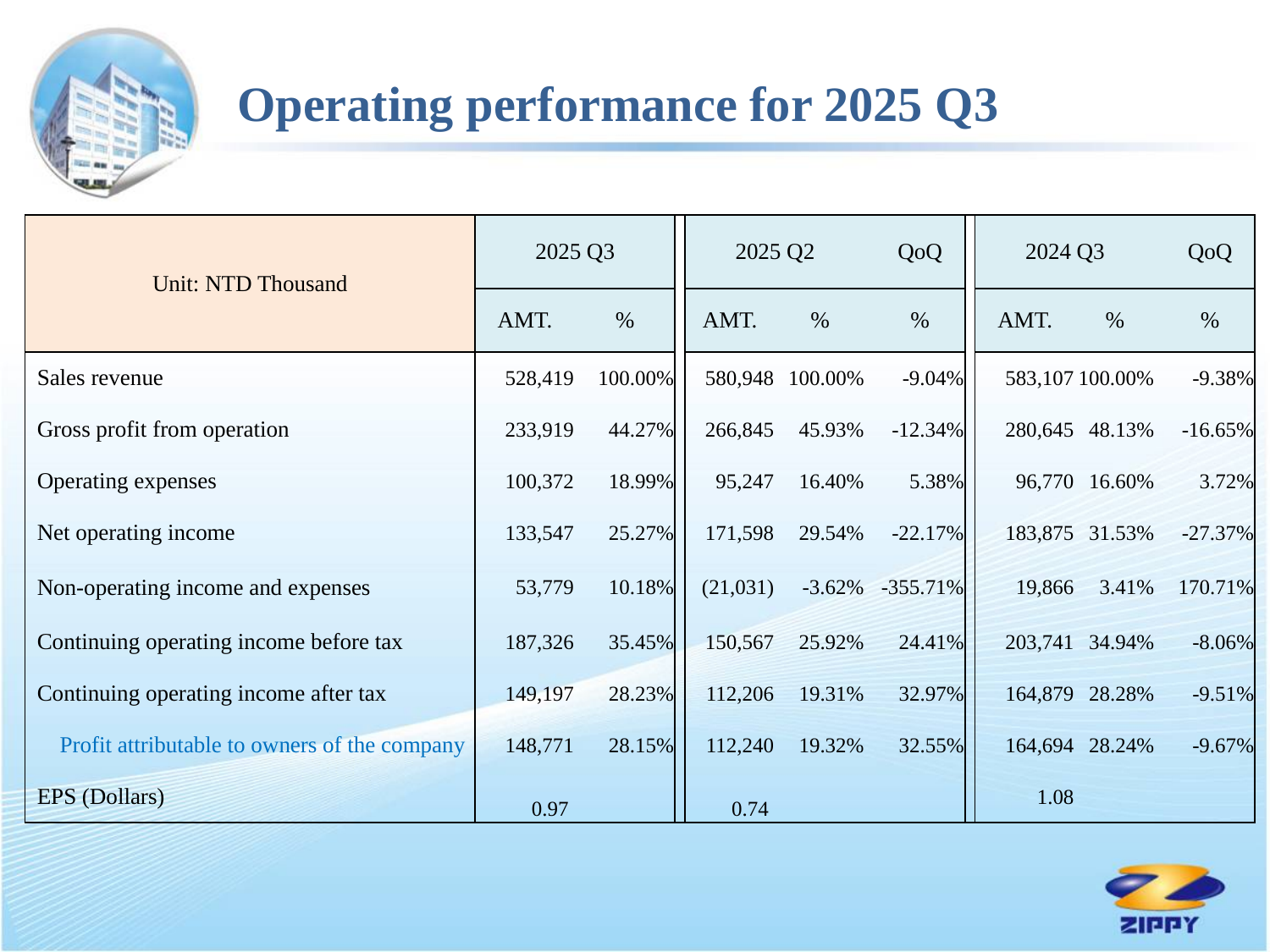

Operating performance for 2025 Q3
| Unit: NTD Thousand | 2025 Q3 |  |  | 2025 Q2 |  |  | QoQ |  | 2024 Q3 |  |  | QoQ |
| --- | --- | --- | --- | --- | --- | --- | --- | --- | --- | --- | --- | --- |
|  | AMT. | % |  | AMT. | % |  | % |  | AMT. | % |  | % |
| Sales revenue | 528,419 | 100.00% |  | 580,948 | 100.00% |  | -9.04% |  | 583,107 | 100.00% |  | -9.38% |
| Gross profit from operation | 233,919 | 44.27% |  | 266,845 | 45.93% |  | -12.34% |  | 280,645 | 48.13% |  | -16.65% |
| Operating expenses | 100,372 | 18.99% |  | 95,247 | 16.40% |  | 5.38% |  | 96,770 | 16.60% |  | 3.72% |
| Net operating income | 133,547 | 25.27% |  | 171,598 | 29.54% |  | -22.17% |  | 183,875 | 31.53% |  | -27.37% |
| Non-operating income and expenses | 53,779 | 10.18% |  | (21,031) | -3.62% |  | -355.71% |  | 19,866 | 3.41% |  | 170.71% |
| Continuing operating income before tax | 187,326 | 35.45% |  | 150,567 | 25.92% |  | 24.41% |  | 203,741 | 34.94% |  | -8.06% |
| Continuing operating income after tax | 149,197 | 28.23% |  | 112,206 | 19.31% |  | 32.97% |  | 164,879 | 28.28% |  | -9.51% |
| Profit attributable to owners of the company | 148,771 | 28.15% |  | 112,240 | 19.32% |  | 32.55% |  | 164,694 | 28.24% |  | -9.67% |
| EPS (Dollars) | 0.97 |  |  | 0.74 |  |  |  |  | 1.08 |  |  |  |